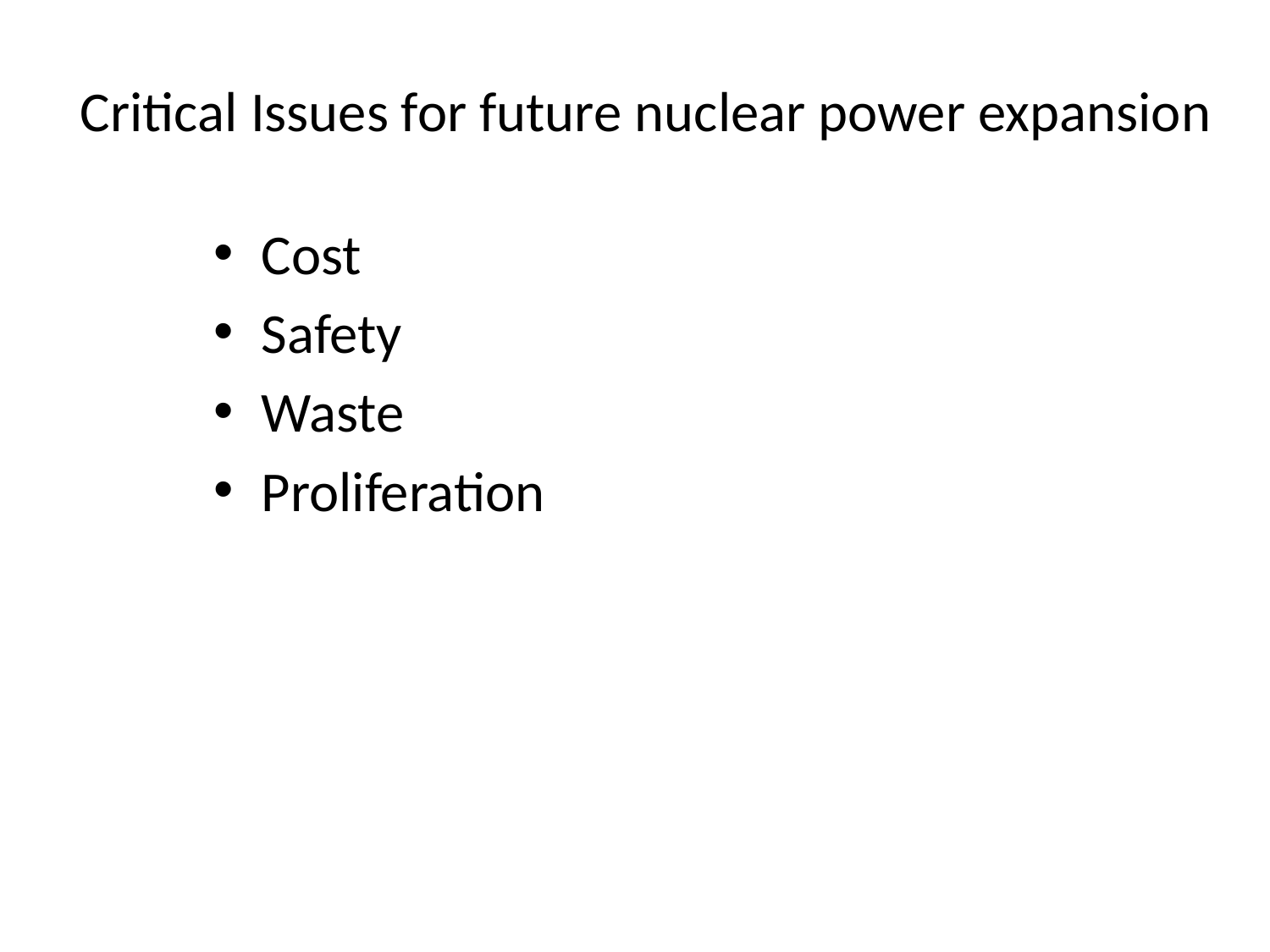

# Critical Issues for future nuclear power expansion
Cost
Safety
Waste
Proliferation